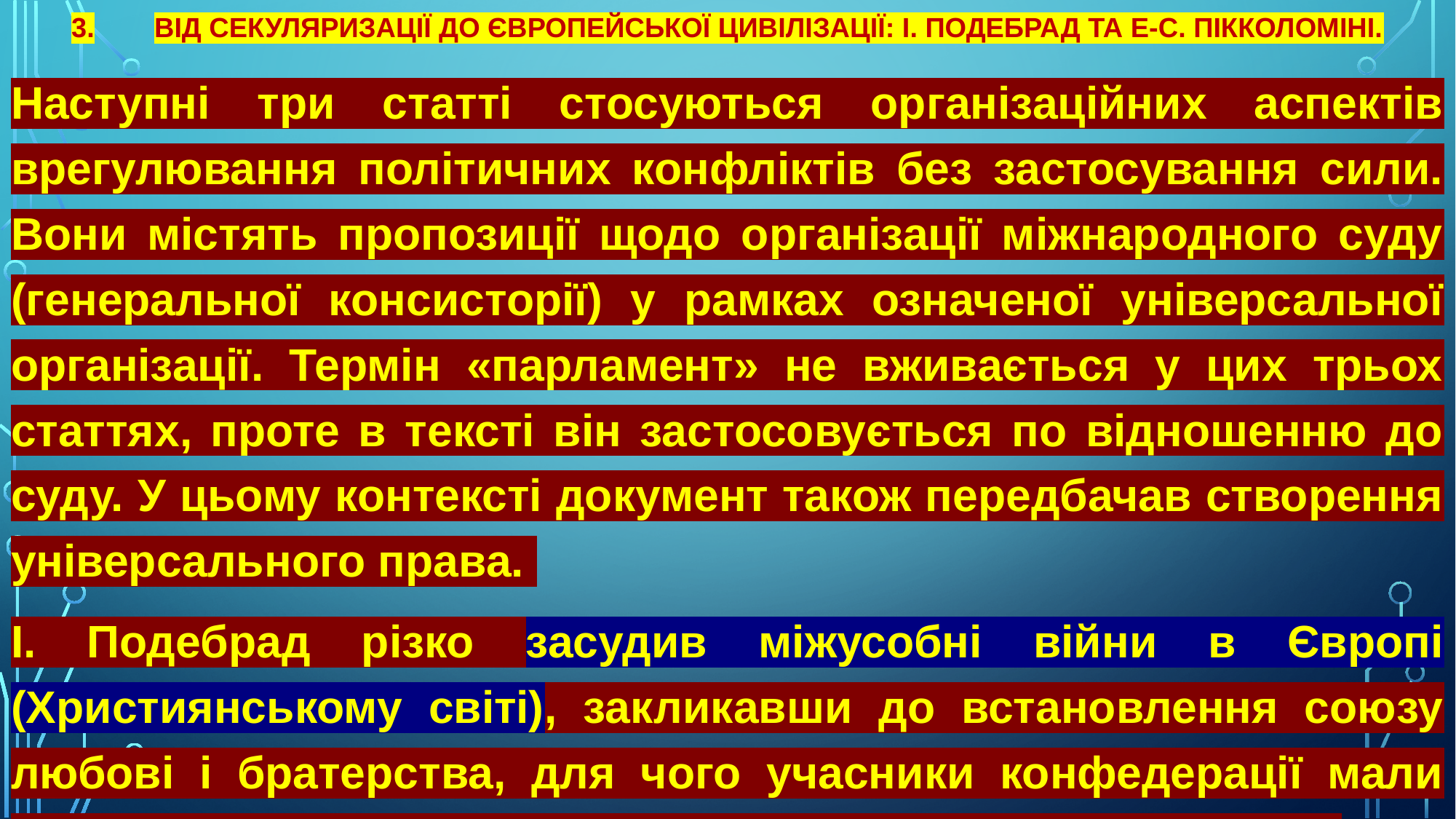

# 3.	Від секуляризації до європейської цивілізації: І. Подебрад та Е-С. Пікколоміні.
Наступні три статті стосуються організаційних аспектів врегулювання політичних конфліктів без застосування сили. Вони містять пропозиції щодо організації міжнародного суду (генеральної консисторії) у рамках означеної універсальної організації. Термін «парламент» не вживається у цих трьох статтях, проте в тексті він застосовується по відношенню до суду. У цьому контексті документ також передбачав створення універсального права.
І. Подебрад різко засудив міжусобні війни в Європі (Християнському світі), закликавши до встановлення союзу любові і братерства, для чого учасники конфедерації мали дати обіцянку не застосовувати зброю один проти одного.